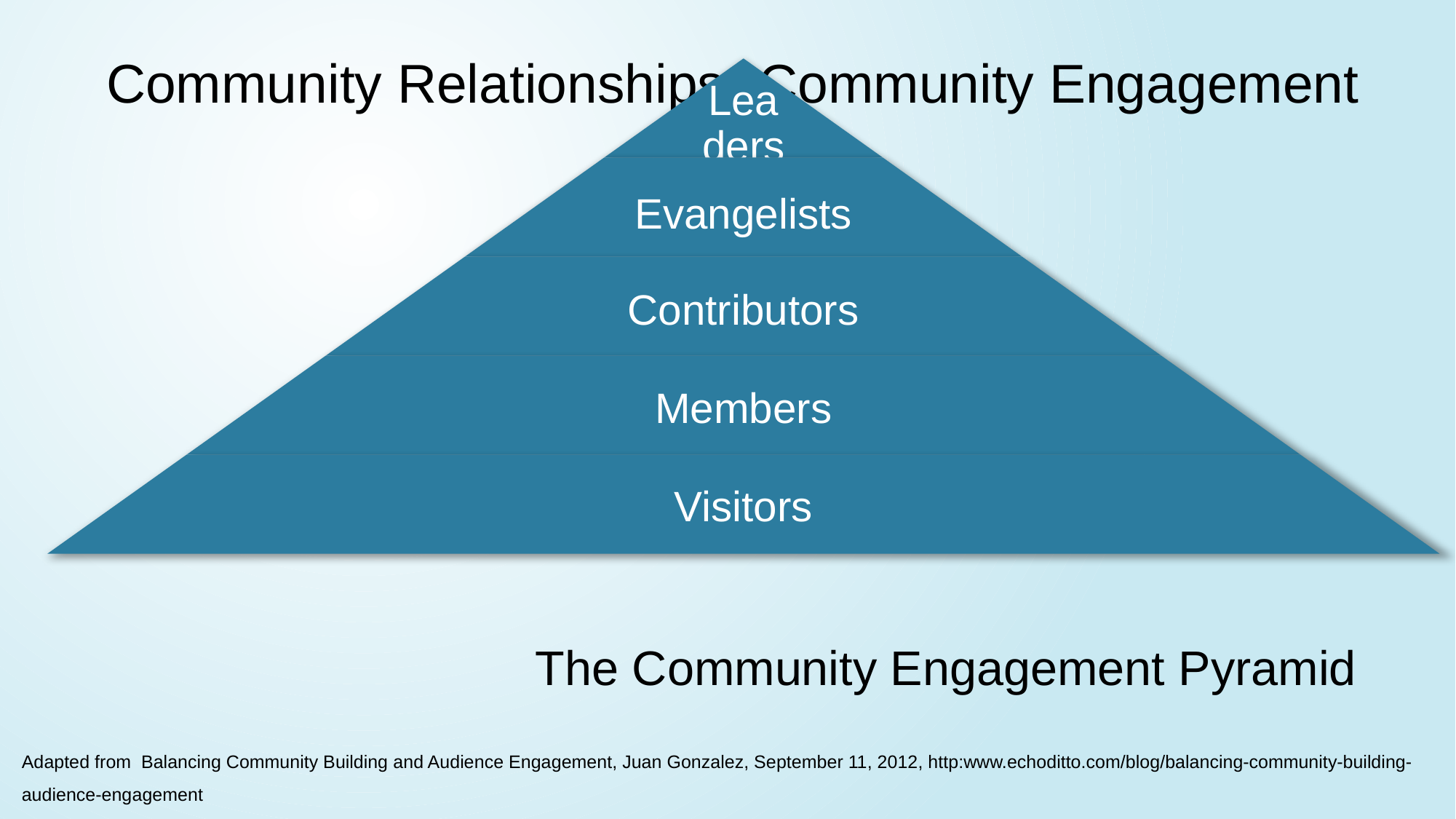

# Community Relationships- Community Engagement
Leaders
Evangelists
Contributors
Members
Visitors
The Community Engagement Pyramid
Adapted from  Balancing Community Building and Audience Engagement, Juan Gonzalez, September 11, 2012, http:www.echoditto.com/blog/balancing-community-building-audience-engagement